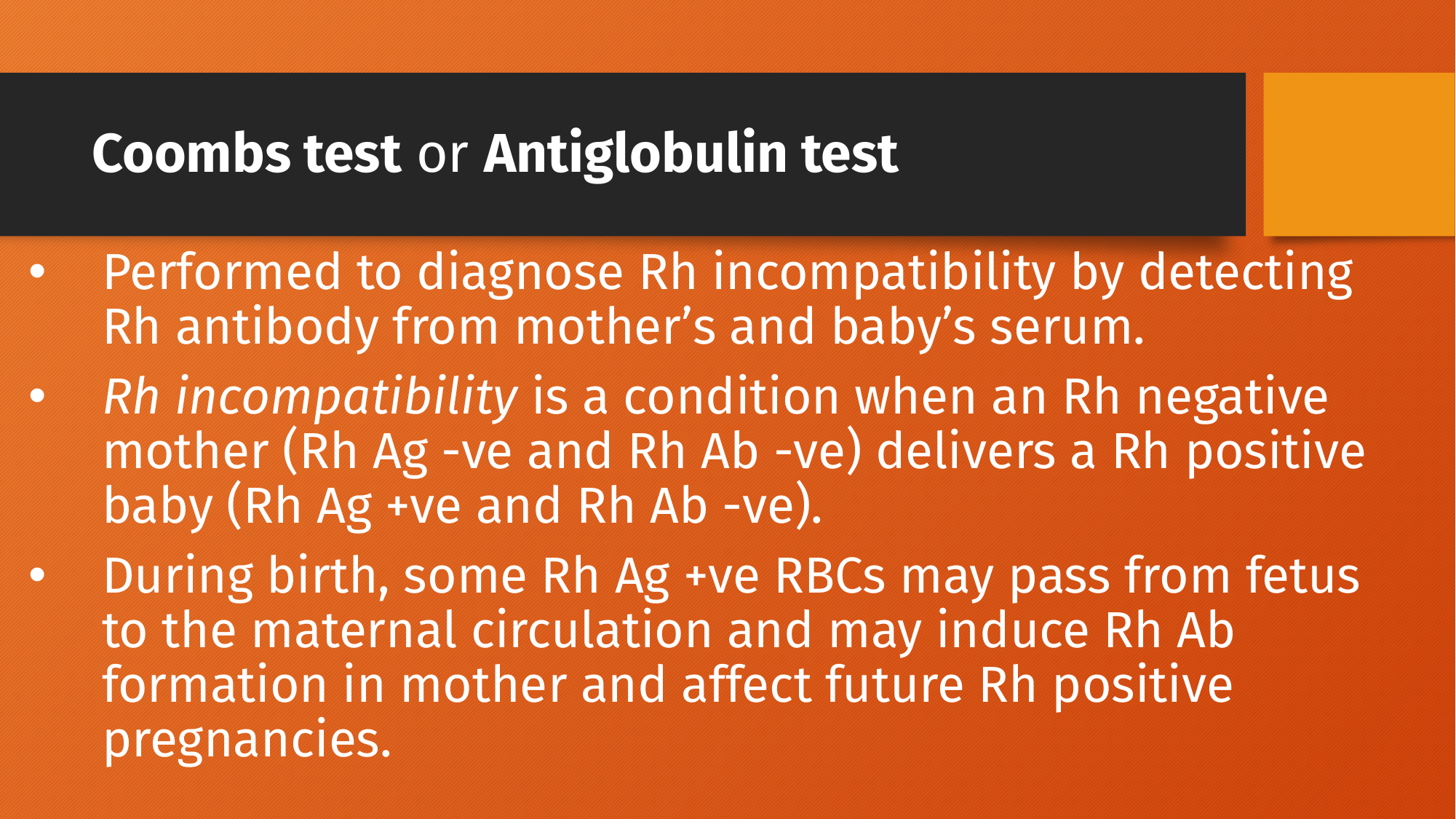

# Coombs test or Antiglobulin test
Performed to diagnose Rh incompatibility by detecting Rh antibody from mother’s and baby’s serum.
Rh incompatibility is a condition when an Rh negative mother (Rh Ag -ve and Rh Ab -ve) delivers a Rh positive baby (Rh Ag +ve and Rh Ab -ve).
During birth, some Rh Ag +ve RBCs may pass from fetus to the maternal circulation and may induce Rh Ab formation in mother and affect future Rh positive pregnancies.